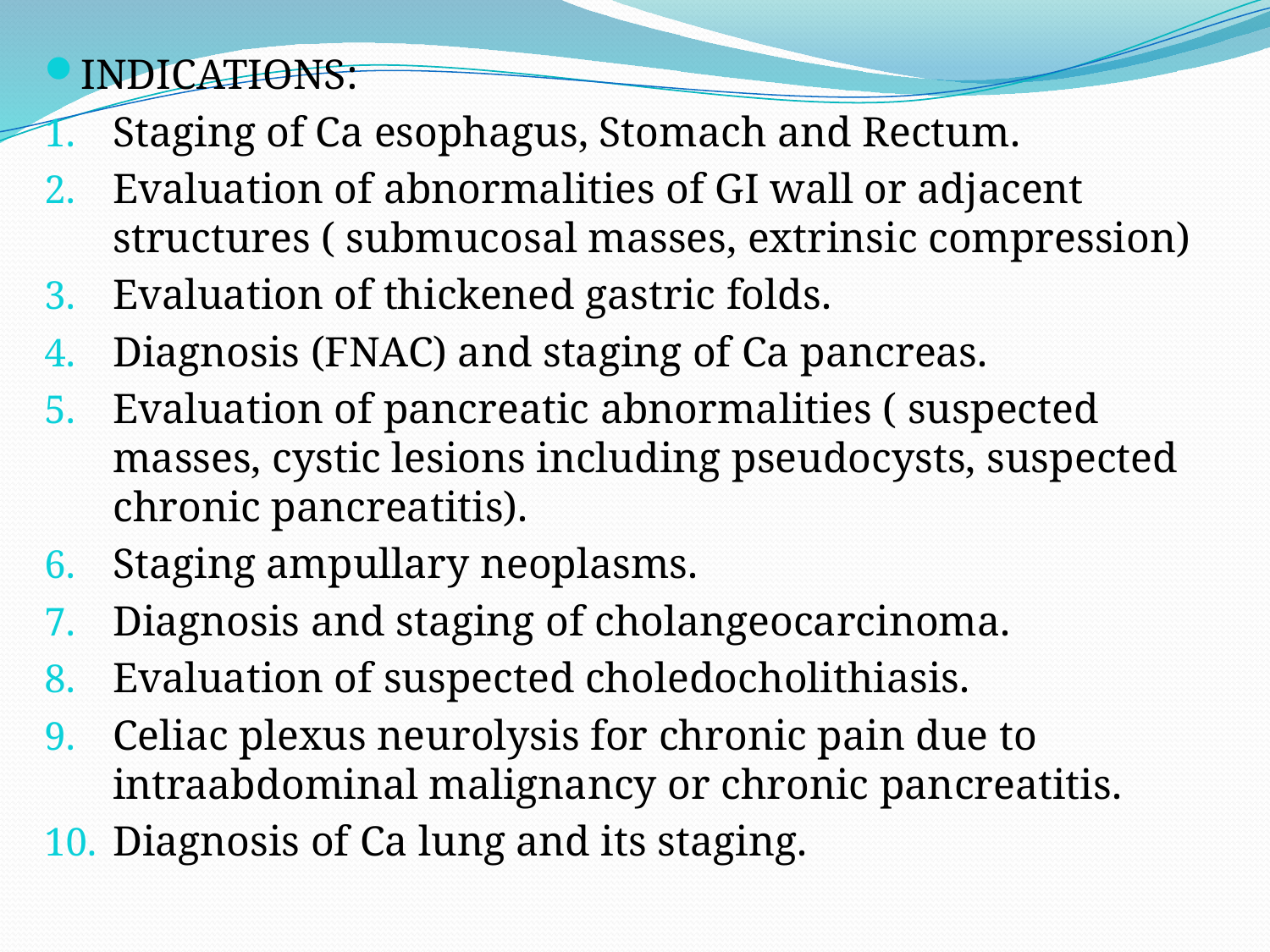

INDICATIONS:
Staging of Ca esophagus, Stomach and Rectum.
Evaluation of abnormalities of GI wall or adjacent structures ( submucosal masses, extrinsic compression)
Evaluation of thickened gastric folds.
Diagnosis (FNAC) and staging of Ca pancreas.
Evaluation of pancreatic abnormalities ( suspected masses, cystic lesions including pseudocysts, suspected chronic pancreatitis).
Staging ampullary neoplasms.
Diagnosis and staging of cholangeocarcinoma.
Evaluation of suspected choledocholithiasis.
Celiac plexus neurolysis for chronic pain due to intraabdominal malignancy or chronic pancreatitis.
Diagnosis of Ca lung and its staging.

#